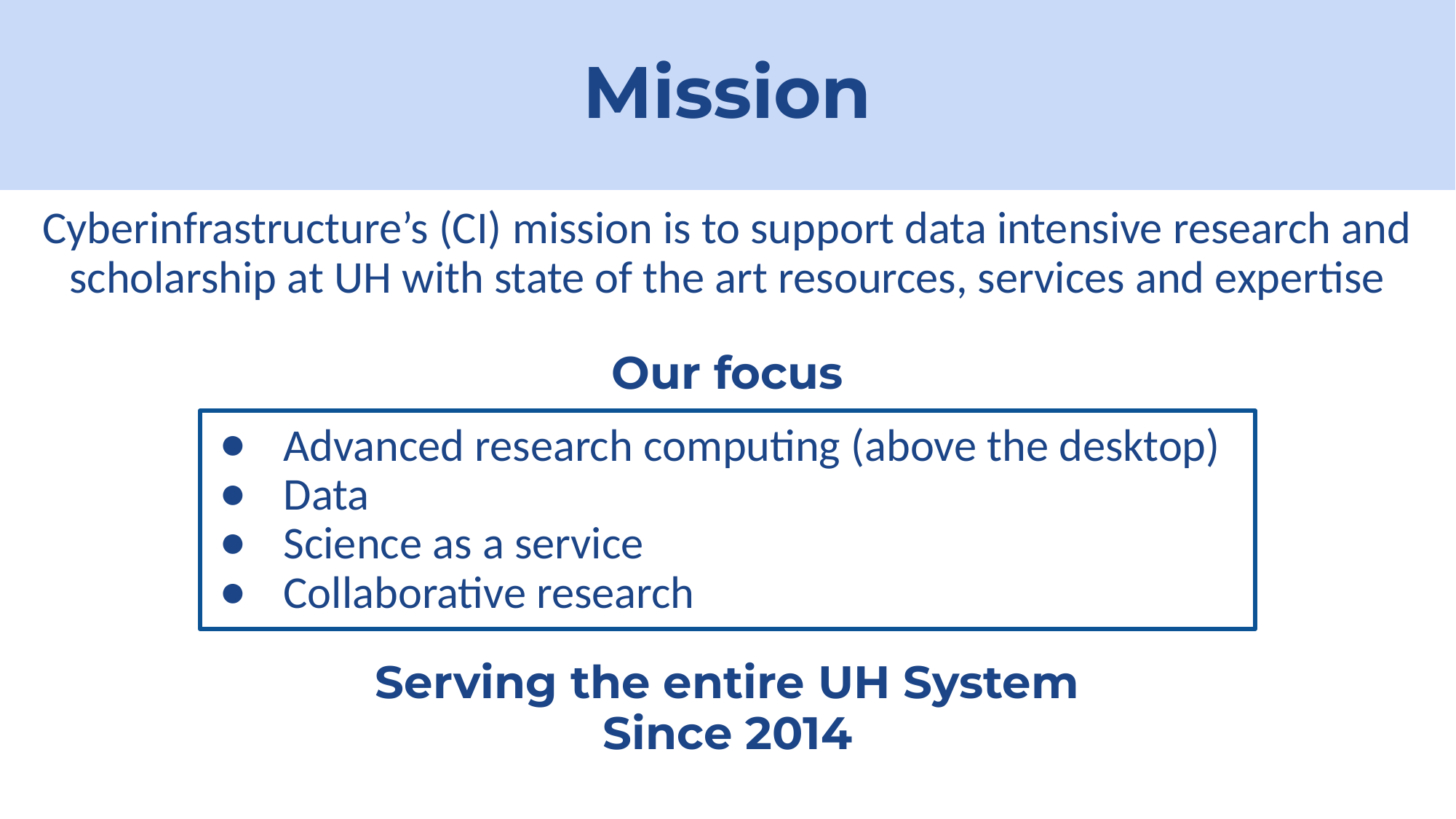

# Mission
Cyberinfrastructure’s (CI) mission is to support data intensive research and scholarship at UH with state of the art resources, services and expertise

Our focus
Advanced research computing (above the desktop)
Data
Science as a service
Collaborative research
Serving the entire UH System
Since 2014